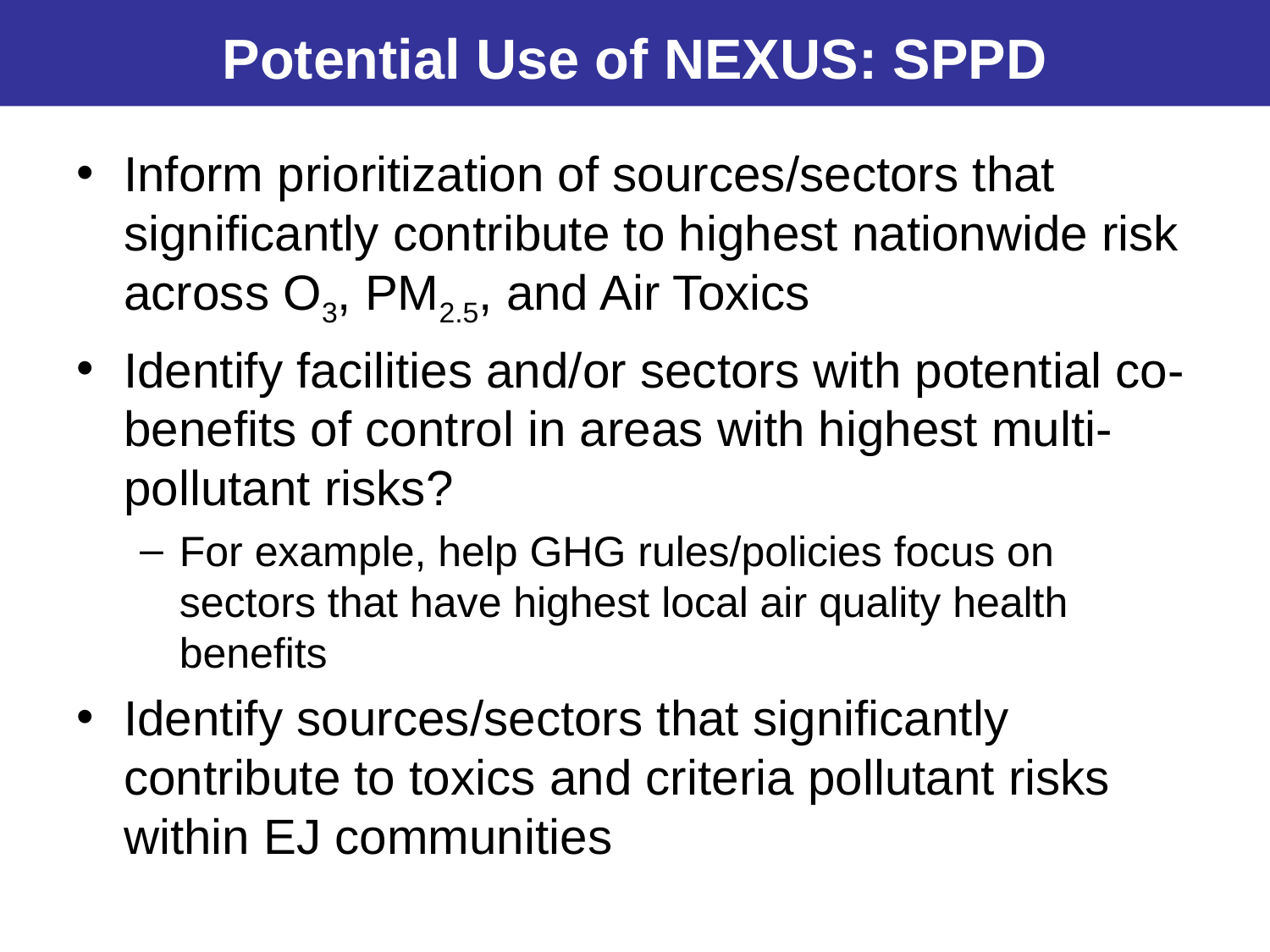

# Potential Use of NEXUS: SPPD
Inform prioritization of sources/sectors that significantly contribute to highest nationwide risk across O3, PM2.5, and Air Toxics
Identify facilities and/or sectors with potential co-benefits of control in areas with highest multi-pollutant risks?
For example, help GHG rules/policies focus on sectors that have highest local air quality health benefits
Identify sources/sectors that significantly contribute to toxics and criteria pollutant risks within EJ communities